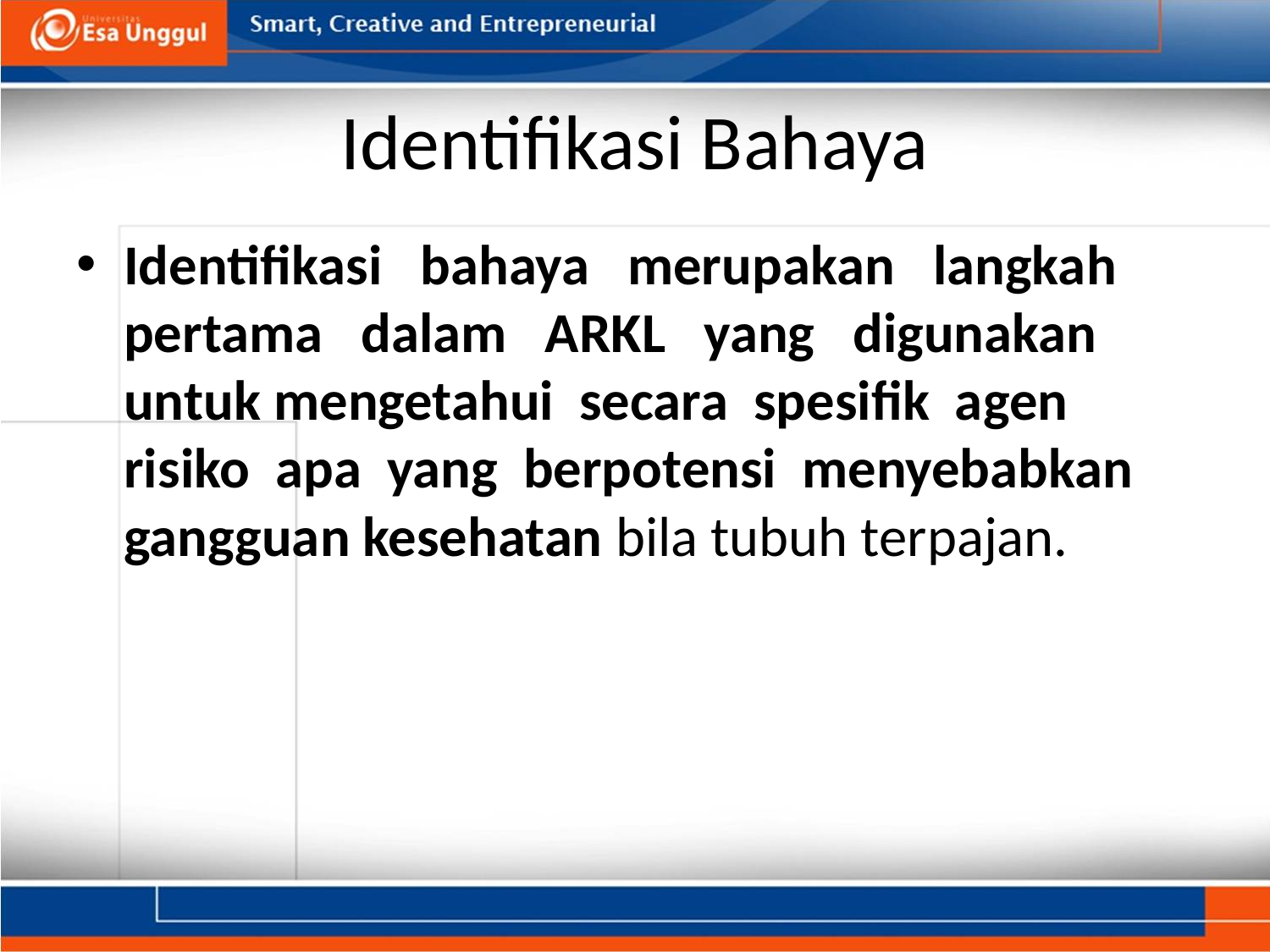

# Identifikasi Bahaya
Identifikasi   bahaya   merupakan   langkah  pertama   dalam   ARKL   yang   digunakan   untuk mengetahui  secara  spesifik  agen  risiko  apa  yang  berpotensi  menyebabkan  gangguan kesehatan bila tubuh terpajan.